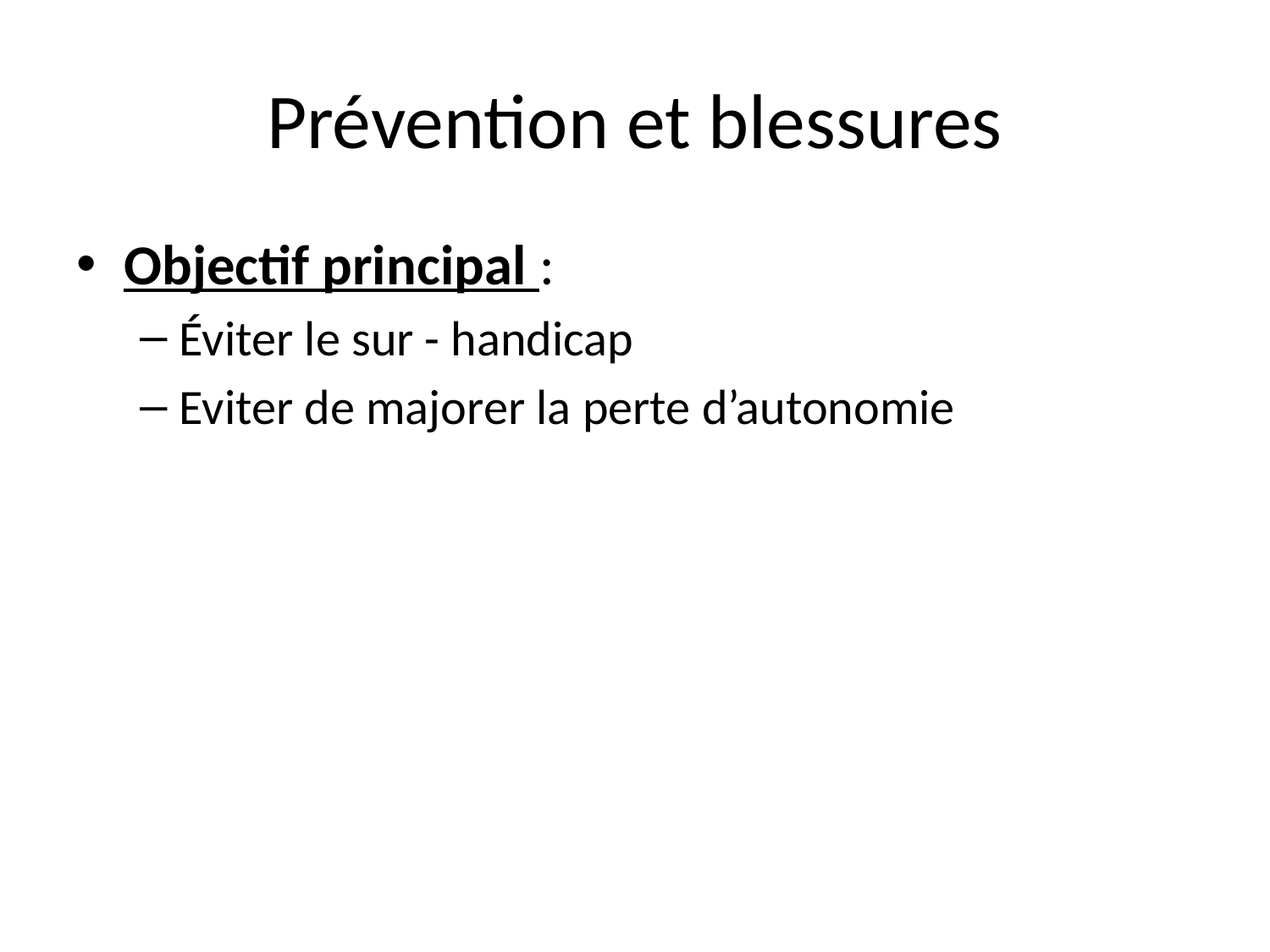

# Prévention et blessures
Objectif principal :
Éviter le sur - handicap
Eviter de majorer la perte d’autonomie